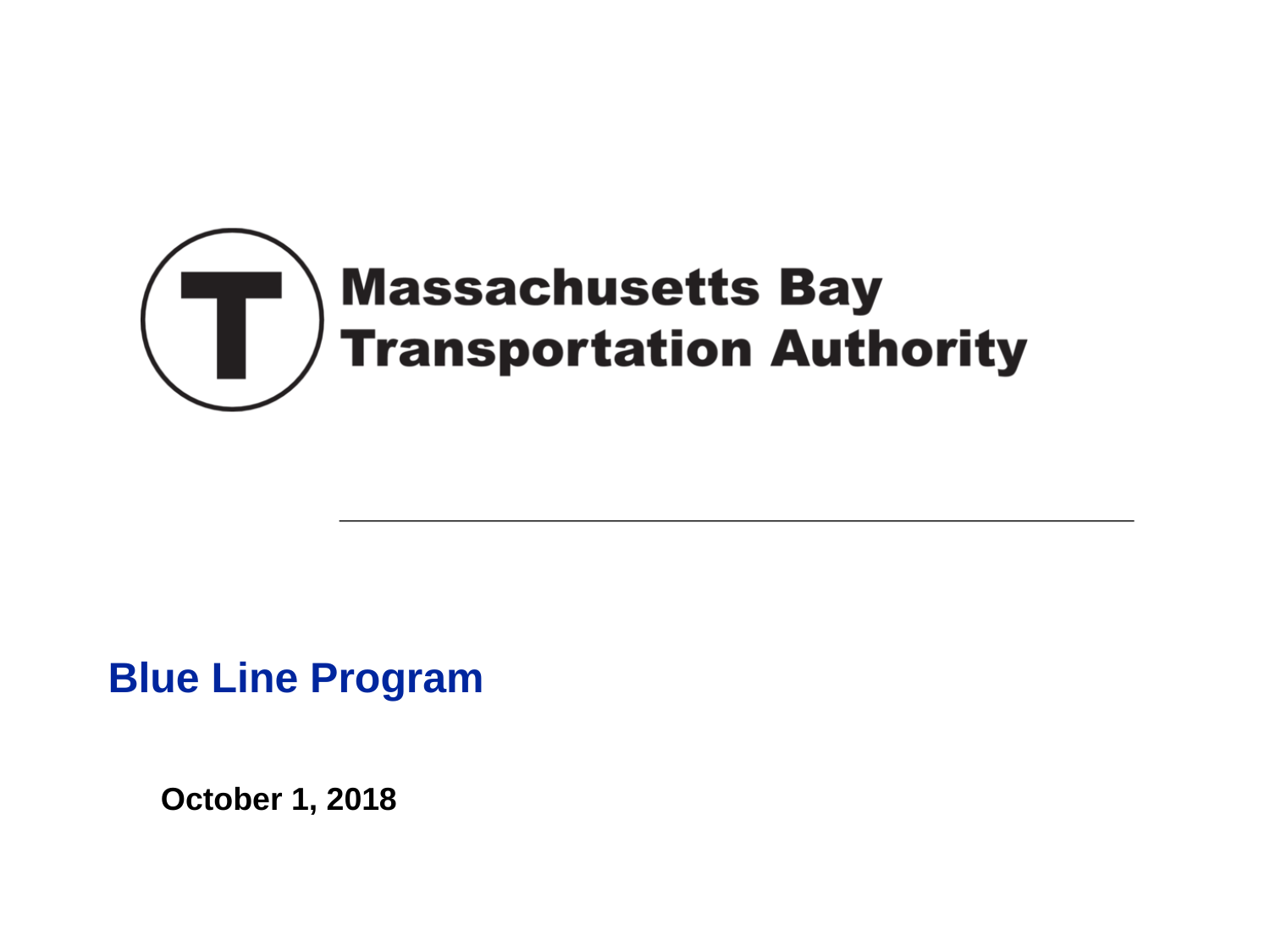

# Blue Line Program
October 1, 2018